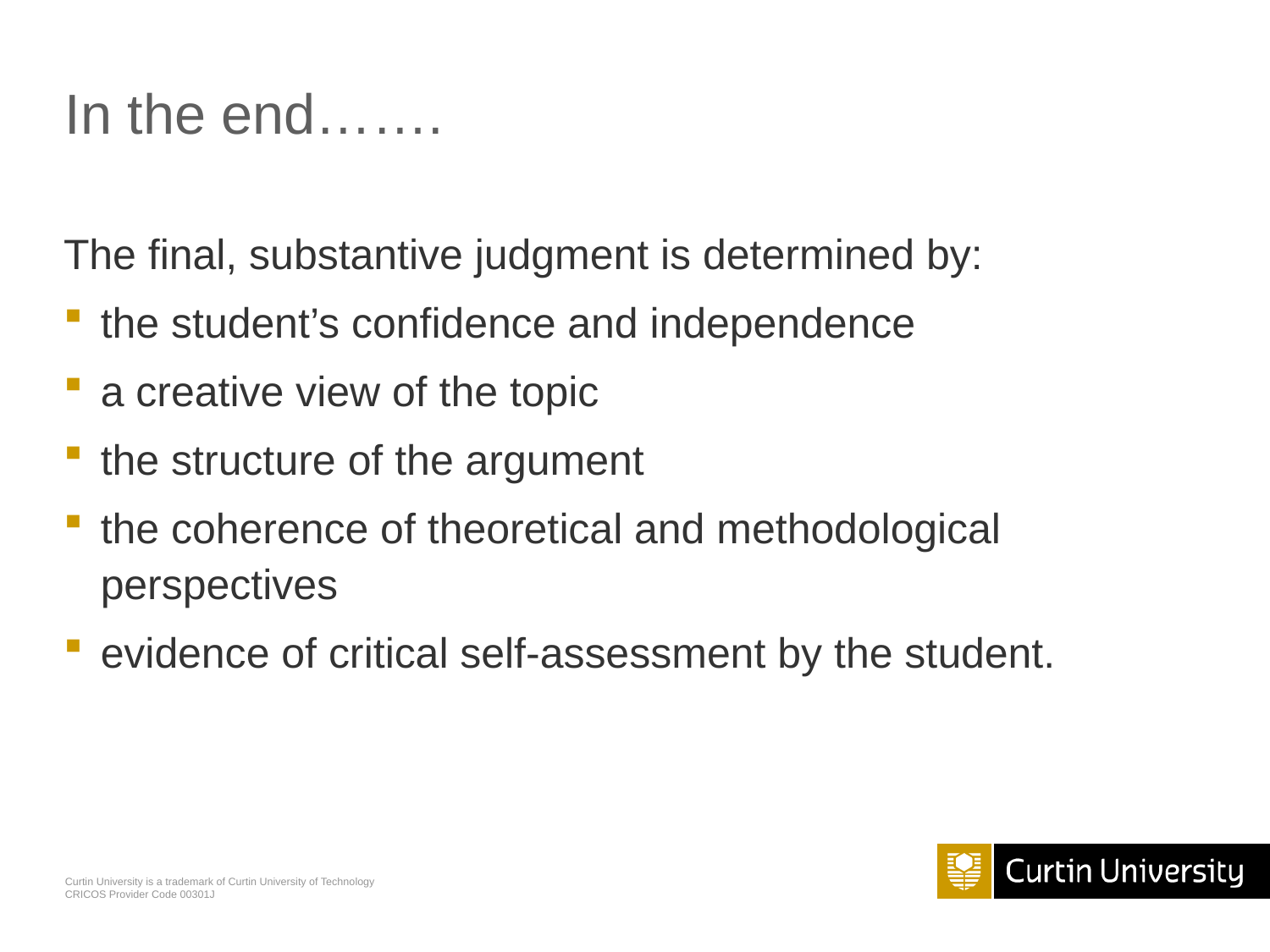

# In the end…….
The final, substantive judgment is determined by:
the student’s confidence and independence
a creative view of the topic
the structure of the argument
the coherence of theoretical and methodological perspectives
evidence of critical self-assessment by the student.